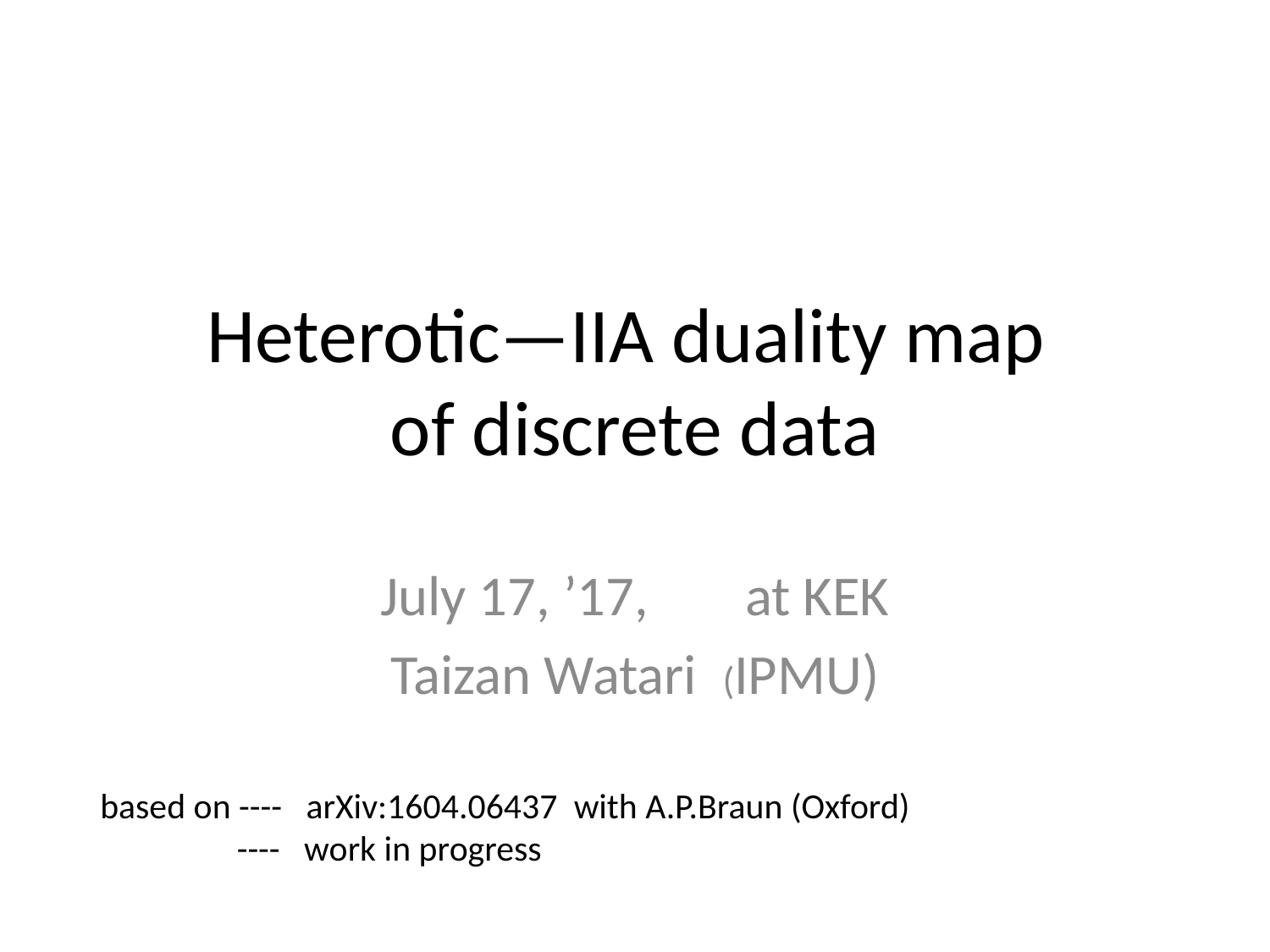

# Heterotic—IIA duality map of discrete data
July 17, ’17, 　at KEK
Taizan Watari  (IPMU)

based on ----   arXiv:1604.06437  with A.P.Braun (Oxford)
                 ----   work in progress